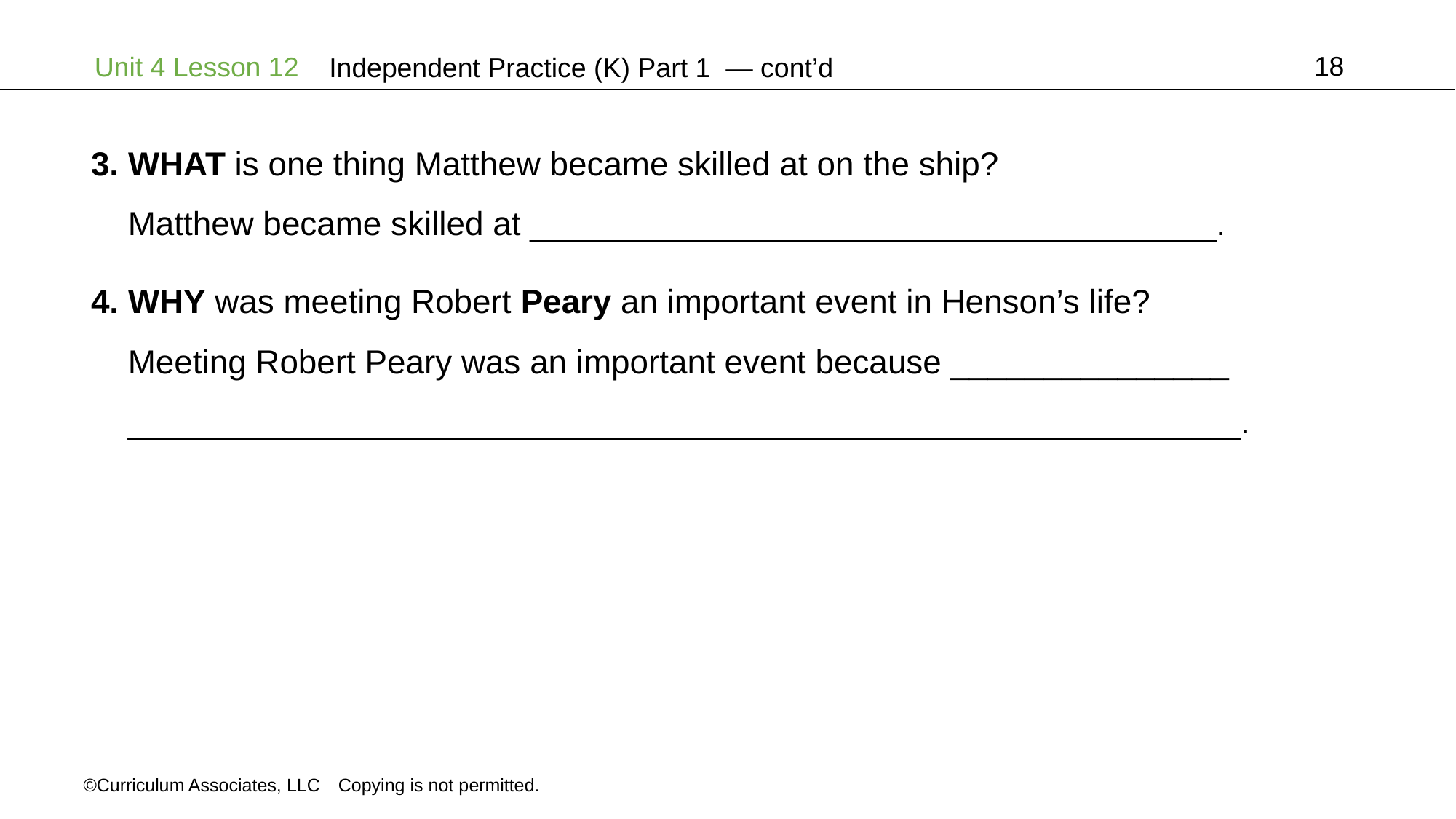

18
Independent Practice (K) Part 1  — cont’d
3. WHAT is one thing Matthew became skilled at on the ship?
    Matthew became skilled at _____________________________________.
4. WHY was meeting Robert Peary an important event in Henson’s life?
    Meeting Robert Peary was an important event because _______________
    ____________________________________________________________.